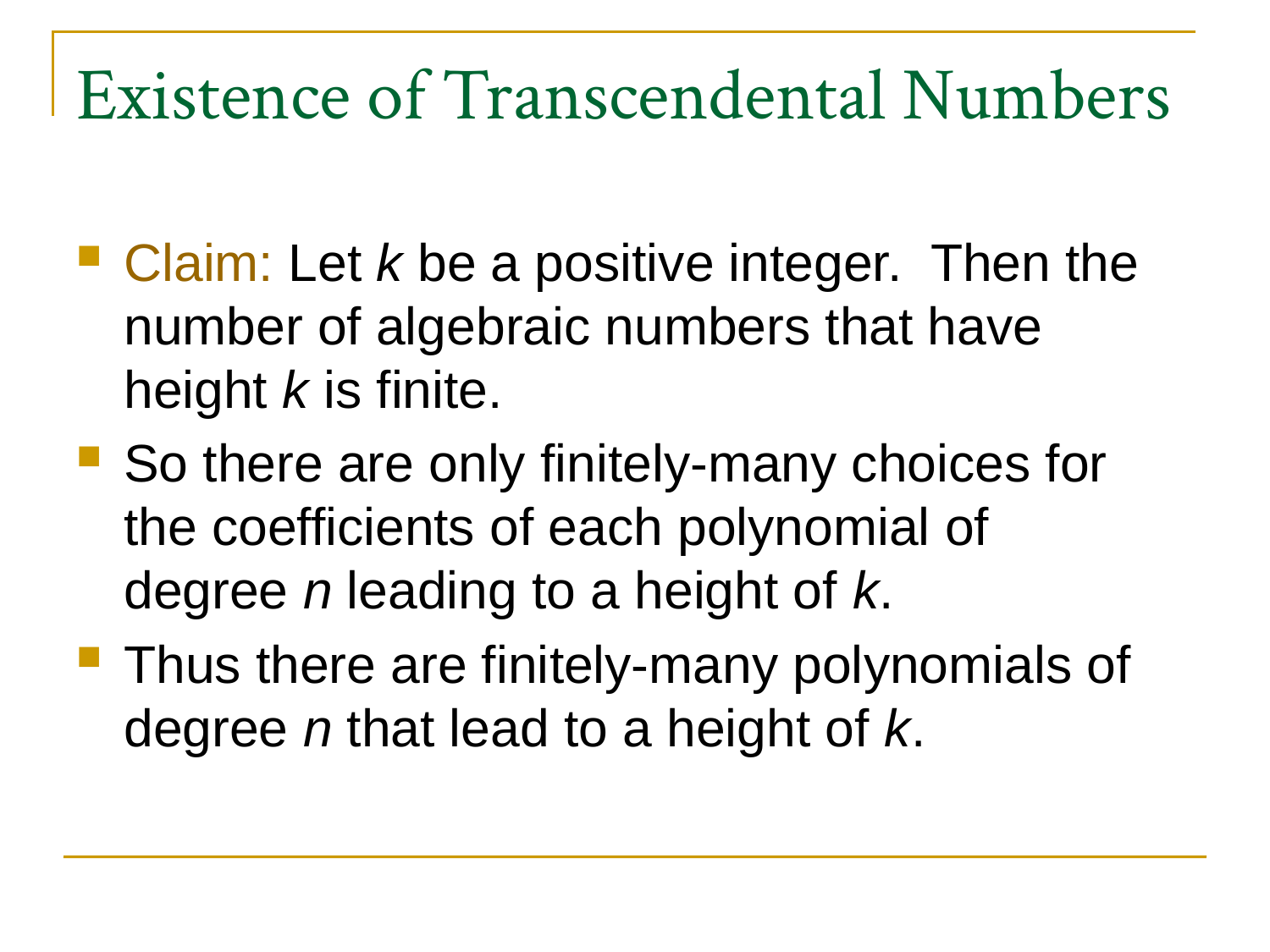

# Existence of Transcendental Numbers
Claim: Let k be a positive integer.  Then the number of algebraic numbers that have height k is finite.
So there are only finitely-many choices for the coefficients of each polynomial of degree n leading to a height of k.
Thus there are finitely-many polynomials of degree n that lead to a height of k.